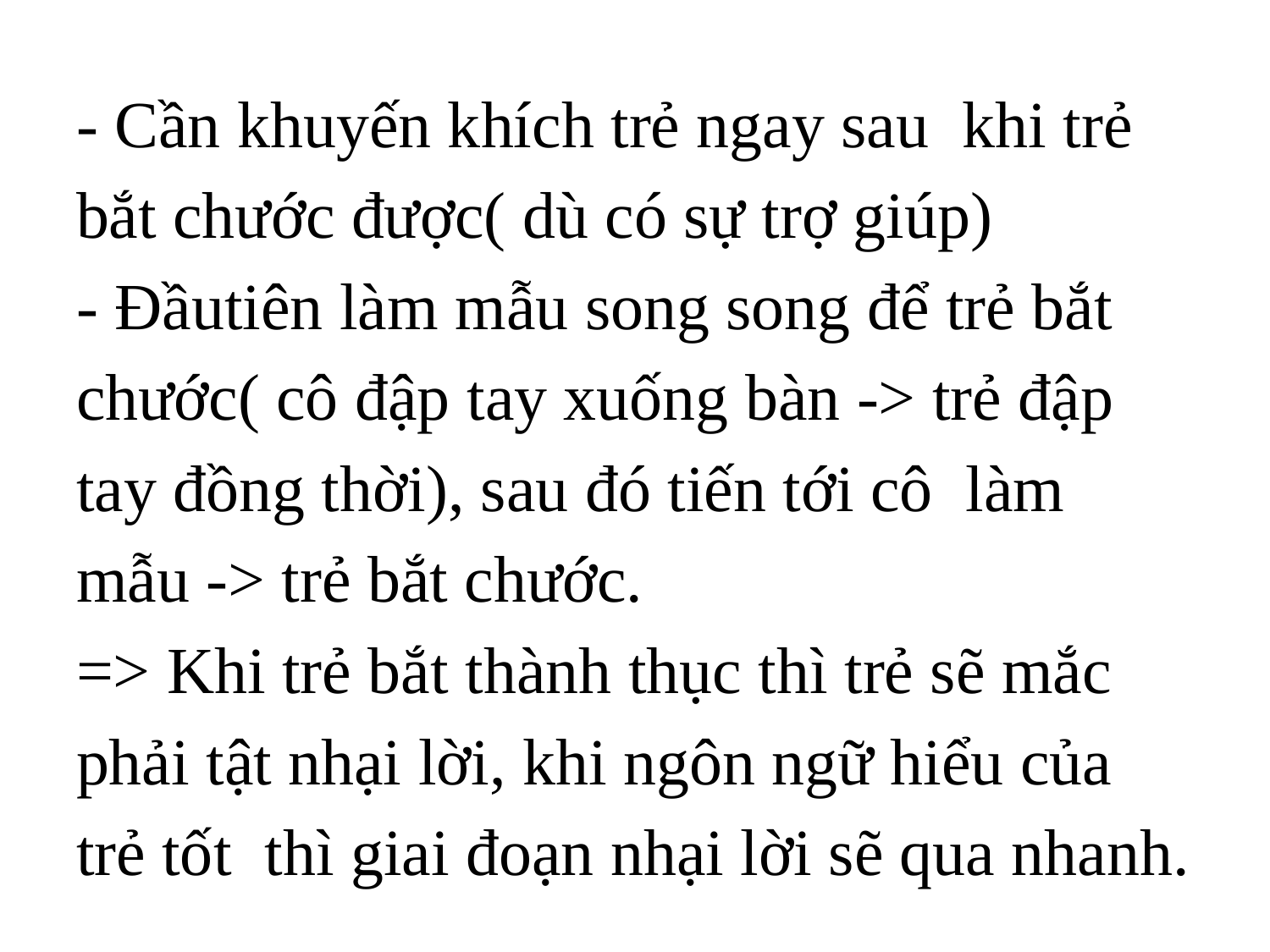

# - Cần khuyến khích trẻ ngay sau  khi trẻ bắt chước được( dù có sự trợ giúp) - Đầutiên làm mẫu song song để trẻ bắt chước( cô đập tay xuống bàn -> trẻ đập tay đồng thời), sau đó tiến tới cô  làm mẫu -> trẻ bắt chước. => Khi trẻ bắt thành thục thì trẻ sẽ mắc phải tật nhại lời, khi ngôn ngữ hiểu của trẻ tốt  thì giai đoạn nhại lời sẽ qua nhanh.